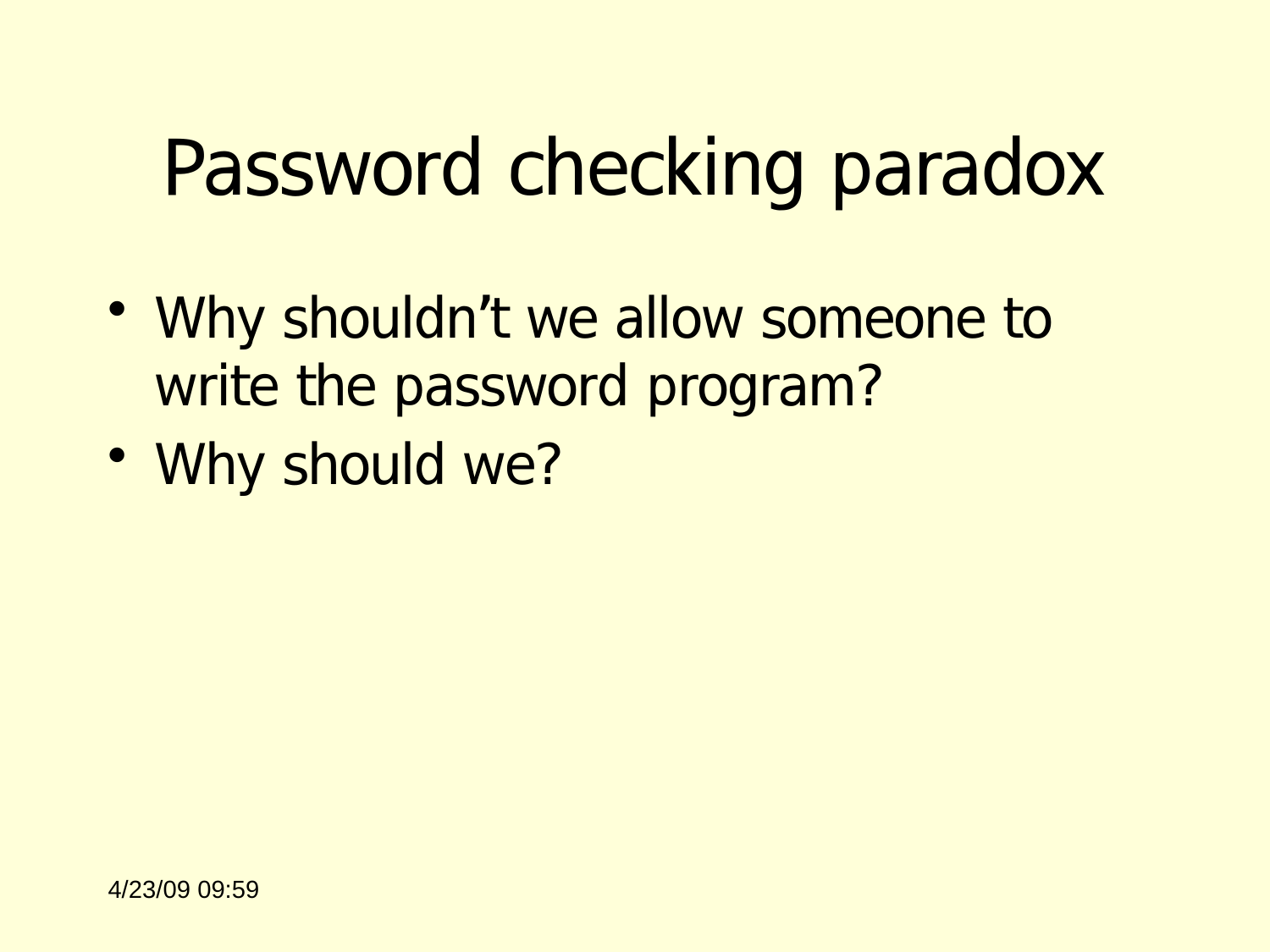

# Password checking paradox
Why shouldn’t we allow someone to write the password program?
Why should we?
4/23/09 09:59